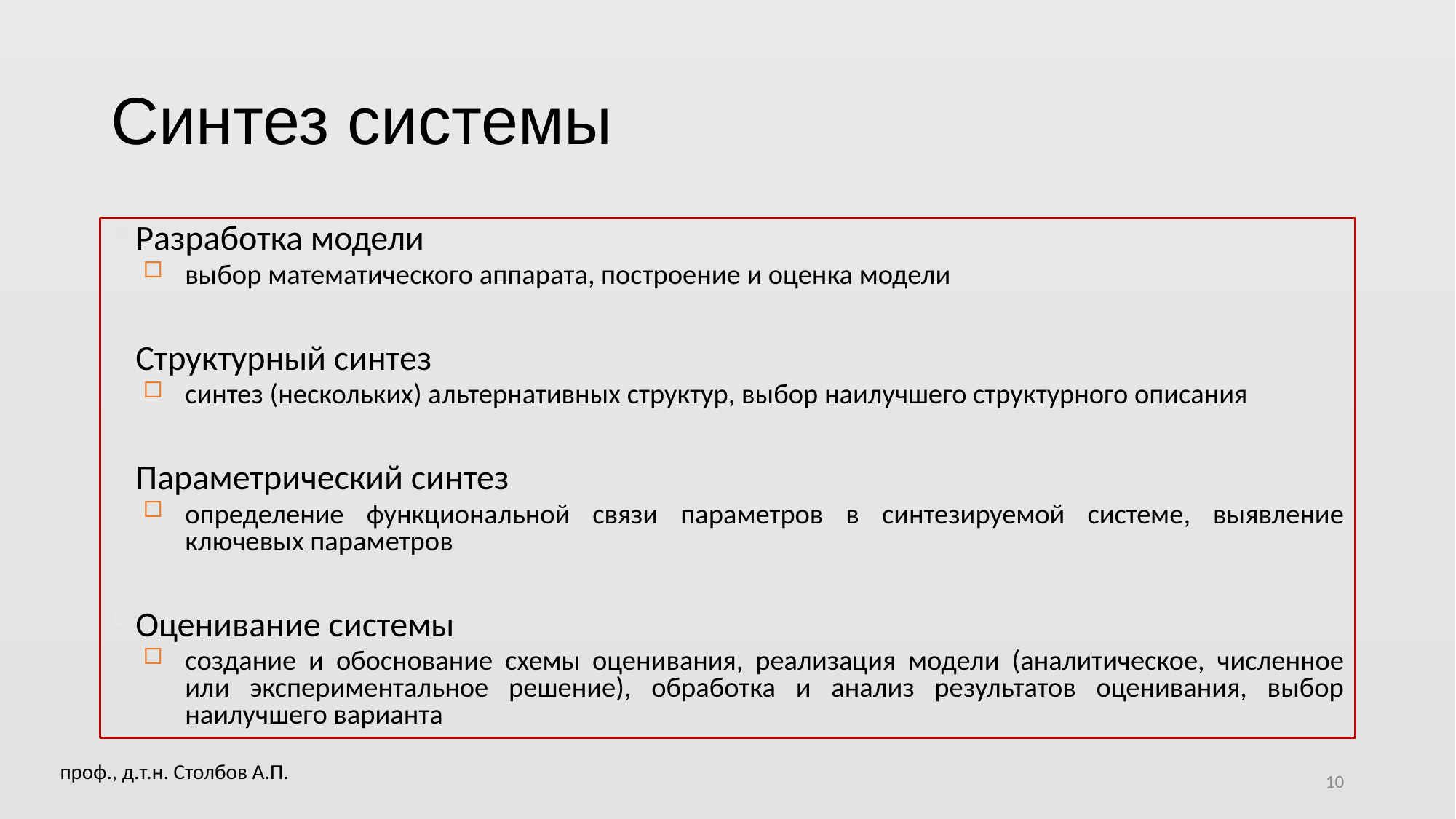

# Синтез системы
Разработка модели
выбор математического аппарата, построение и оценка модели

Структурный синтез
синтез (нескольких) альтернативных структур, выбор наилучшего структурного описания

Параметрический синтез
определение функциональной связи параметров в синтезируемой системе, выявление ключевых параметров

Оценивание системы
создание и обоснование схемы оценивания, реализация модели (аналитическое, численное или экспериментальное решение), обработка и анализ результатов оценивания, выбор наилучшего варианта

проф., д.т.н. Столбов А.П.
10